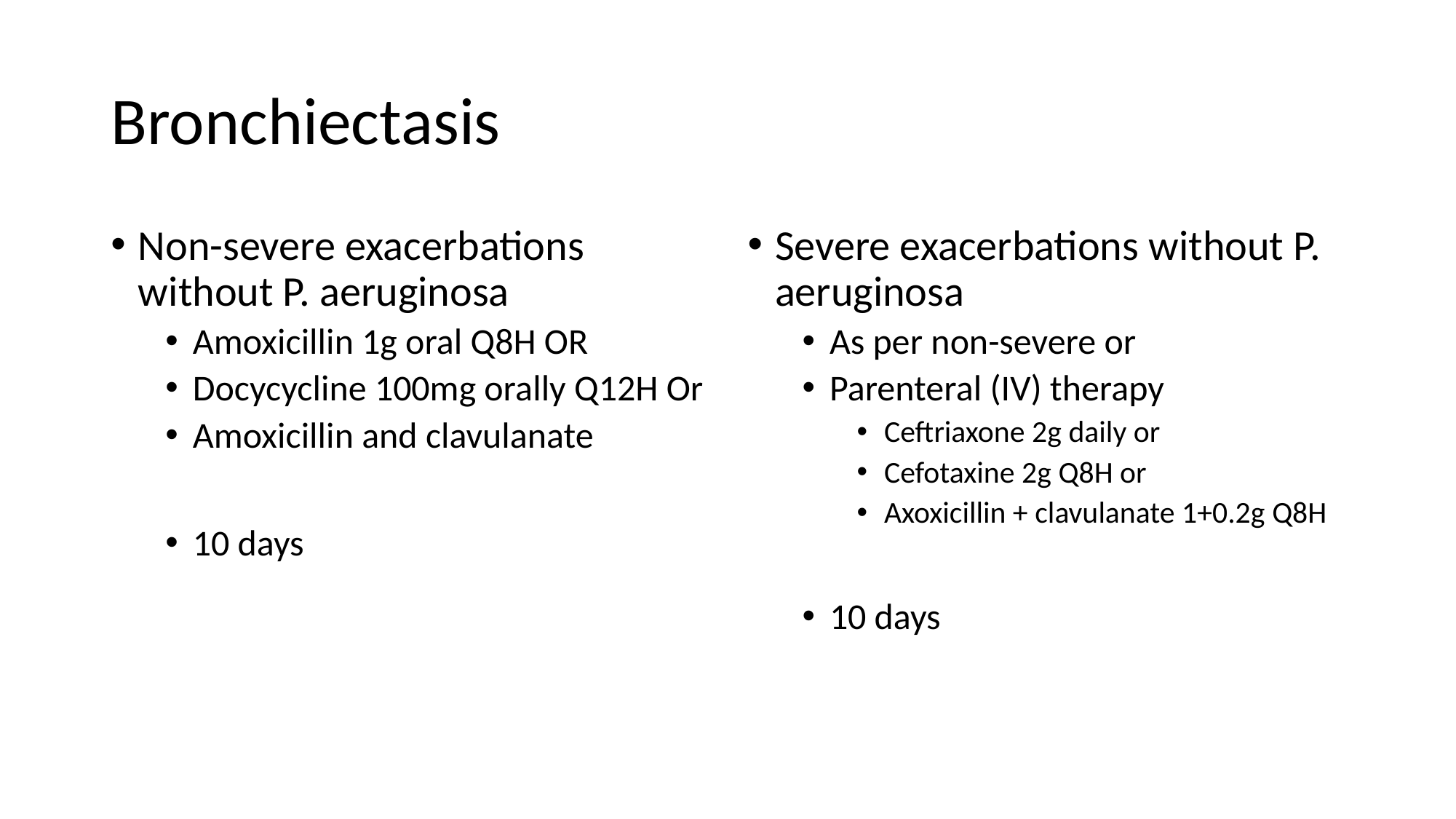

# Bronchiectasis
Non-severe exacerbations without P. aeruginosa
Amoxicillin 1g oral Q8H OR
Docycycline 100mg orally Q12H Or
Amoxicillin and clavulanate

10 days
Severe exacerbations without P. aeruginosa
As per non-severe or
Parenteral (IV) therapy
Ceftriaxone 2g daily or
Cefotaxine 2g Q8H or
Axoxicillin + clavulanate 1+0.2g Q8H

10 days